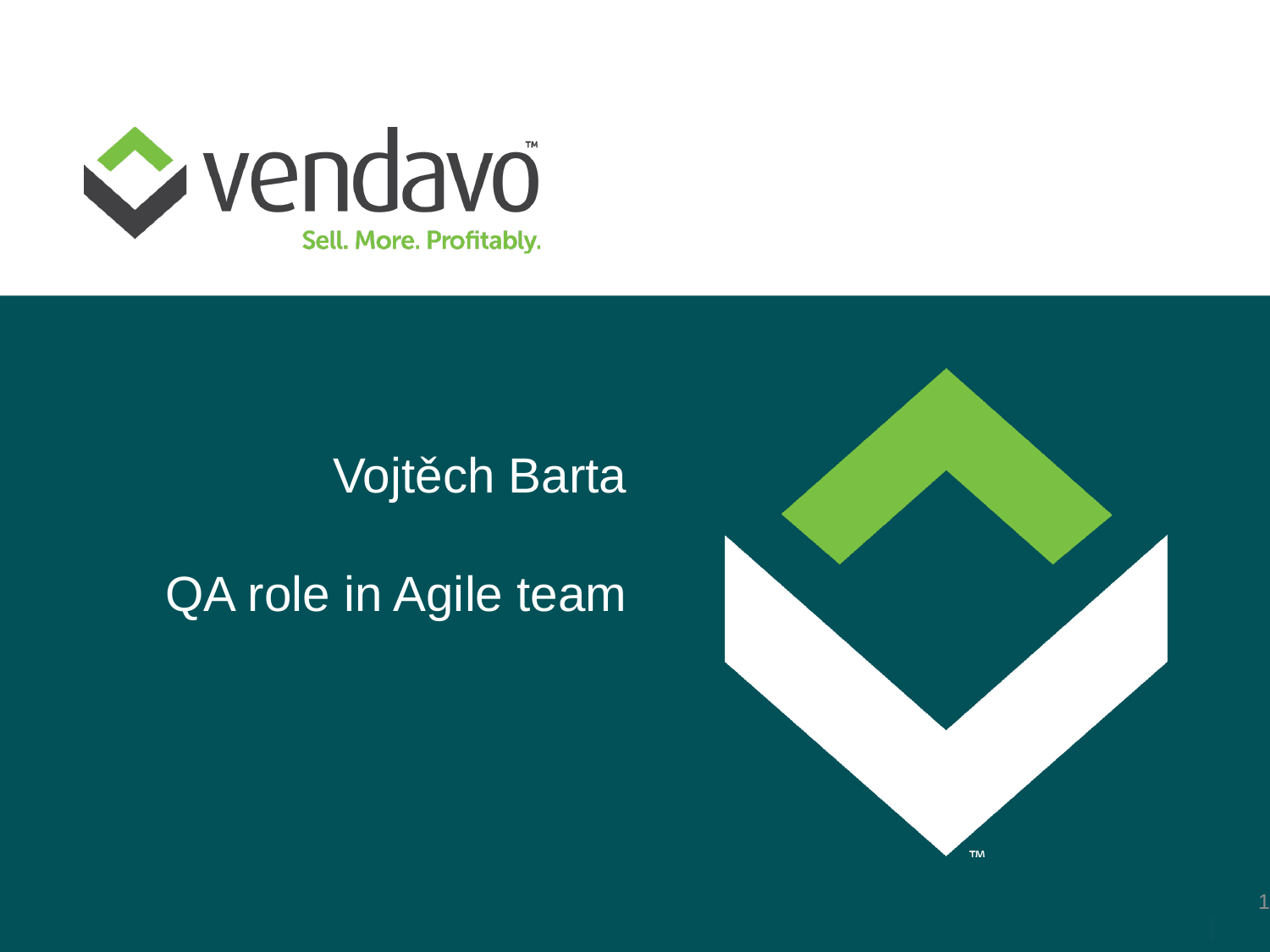

# Vojtěch Barta QA role in Agile team

1